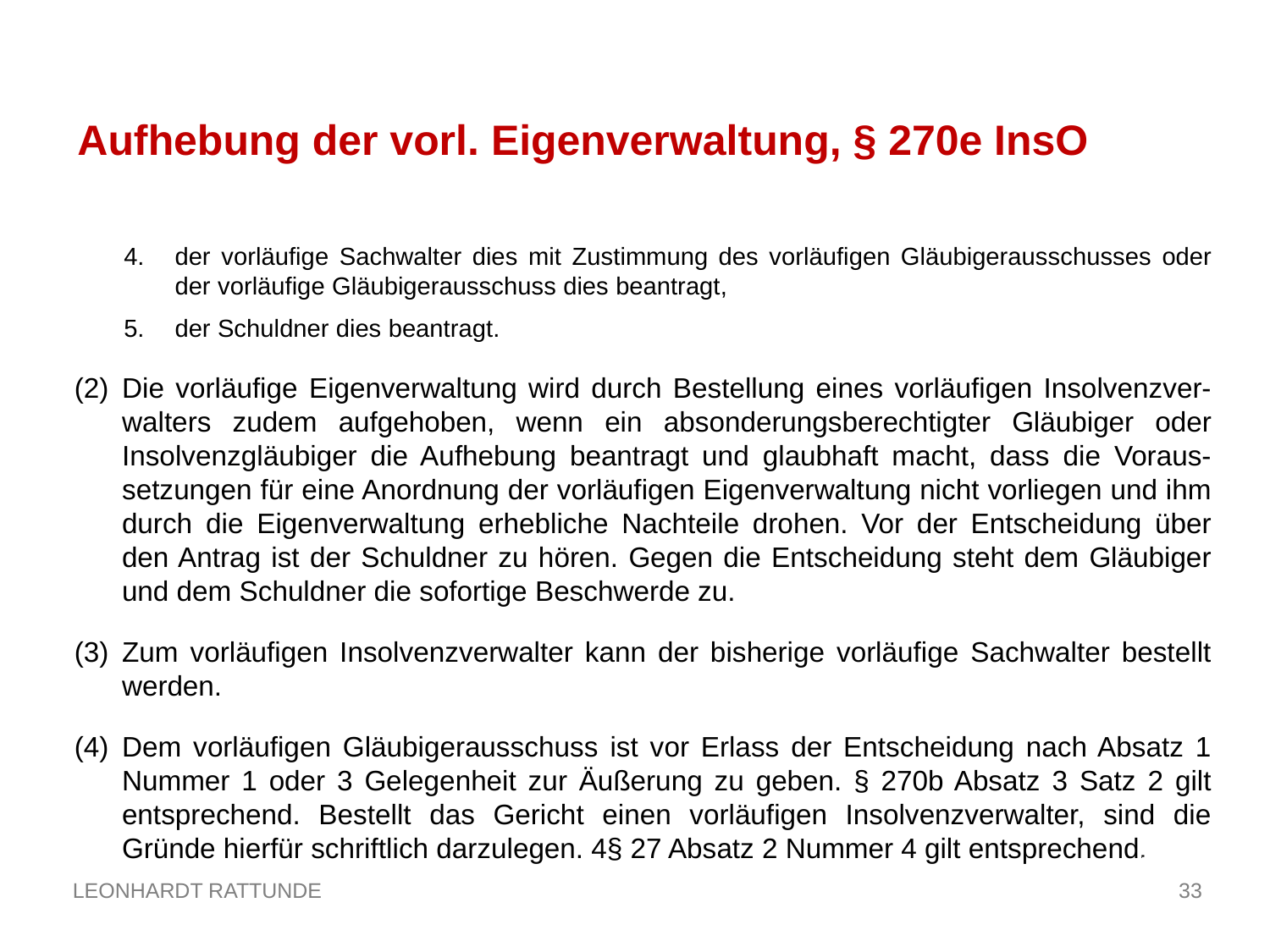

Aufhebung der vorl. Eigenverwaltung, § 270e InsO
der vorläufige Sachwalter dies mit Zustimmung des vorläufigen Gläubigerausschusses oder der vorläufige Gläubigerausschuss dies beantragt,

der Schuldner dies beantragt.

Die vorläufige Eigenverwaltung wird durch Bestellung eines vorläufigen Insolvenzver-walters zudem aufgehoben, wenn ein absonderungsberechtigter Gläubiger oder Insolvenzgläubiger die Aufhebung beantragt und glaubhaft macht, dass die Voraus-setzungen für eine Anordnung der vorläufigen Eigenverwaltung nicht vorliegen und ihm durch die Eigenverwaltung erhebliche Nachteile drohen. Vor der Entscheidung über den Antrag ist der Schuldner zu hören. Gegen die Entscheidung steht dem Gläubiger und dem Schuldner die sofortige Beschwerde zu.

Zum vorläufigen Insolvenzverwalter kann der bisherige vorläufige Sachwalter bestellt werden.

Dem vorläufigen Gläubigerausschuss ist vor Erlass der Entscheidung nach Absatz 1 Nummer 1 oder 3 Gelegenheit zur Äußerung zu geben. § 270b Absatz 3 Satz 2 gilt entsprechend. Bestellt das Gericht einen vorläufigen Insolvenzverwalter, sind die Gründe hierfür schriftlich darzulegen. 4§ 27 Absatz 2 Nummer 4 gilt entsprechend.
33